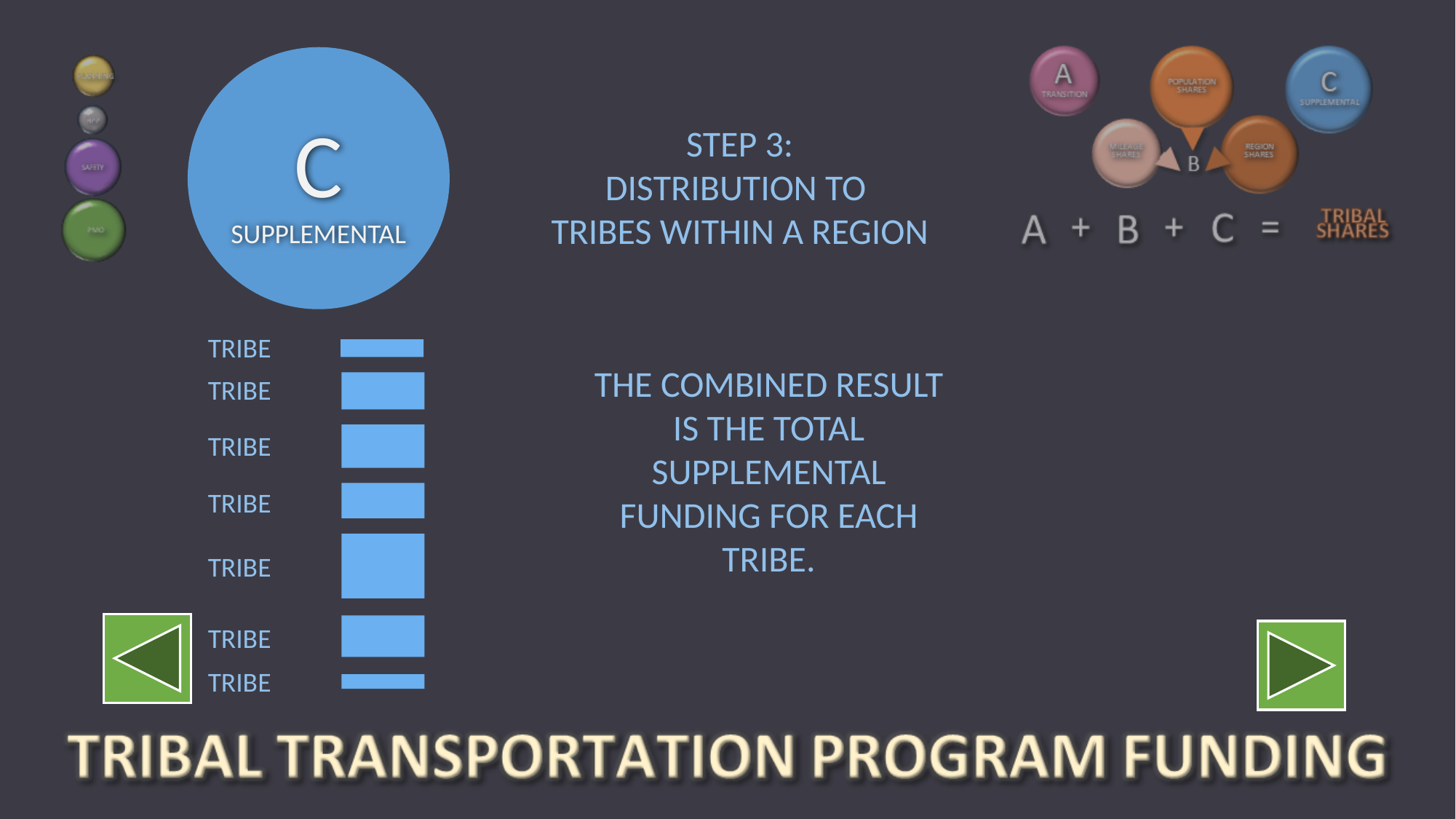

C
SUPPLEMENTAL
STEP 3:
DISTRIBUTION TO
TRIBES WITHIN A REGION
TRIBE

THE COMBINED RESULT IS THE TOTAL SUPPLEMENTAL FUNDING FOR EACH TRIBE.
TRIBE

TRIBE

TRIBE

TRIBE

TRIBE

TRIBE